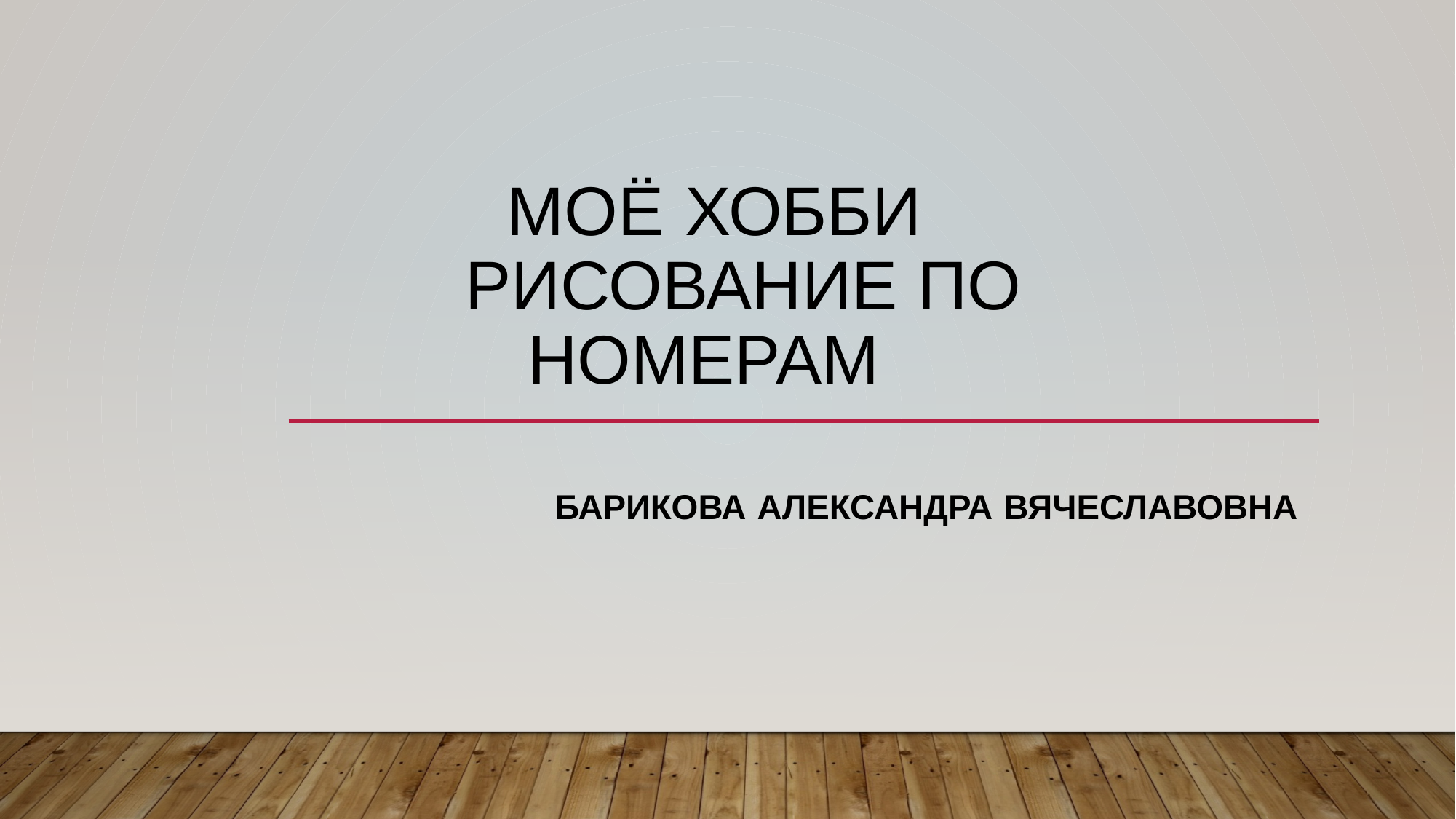

# Моё хобби рисование по номерам

                       Барикова Александра Вячеславовна